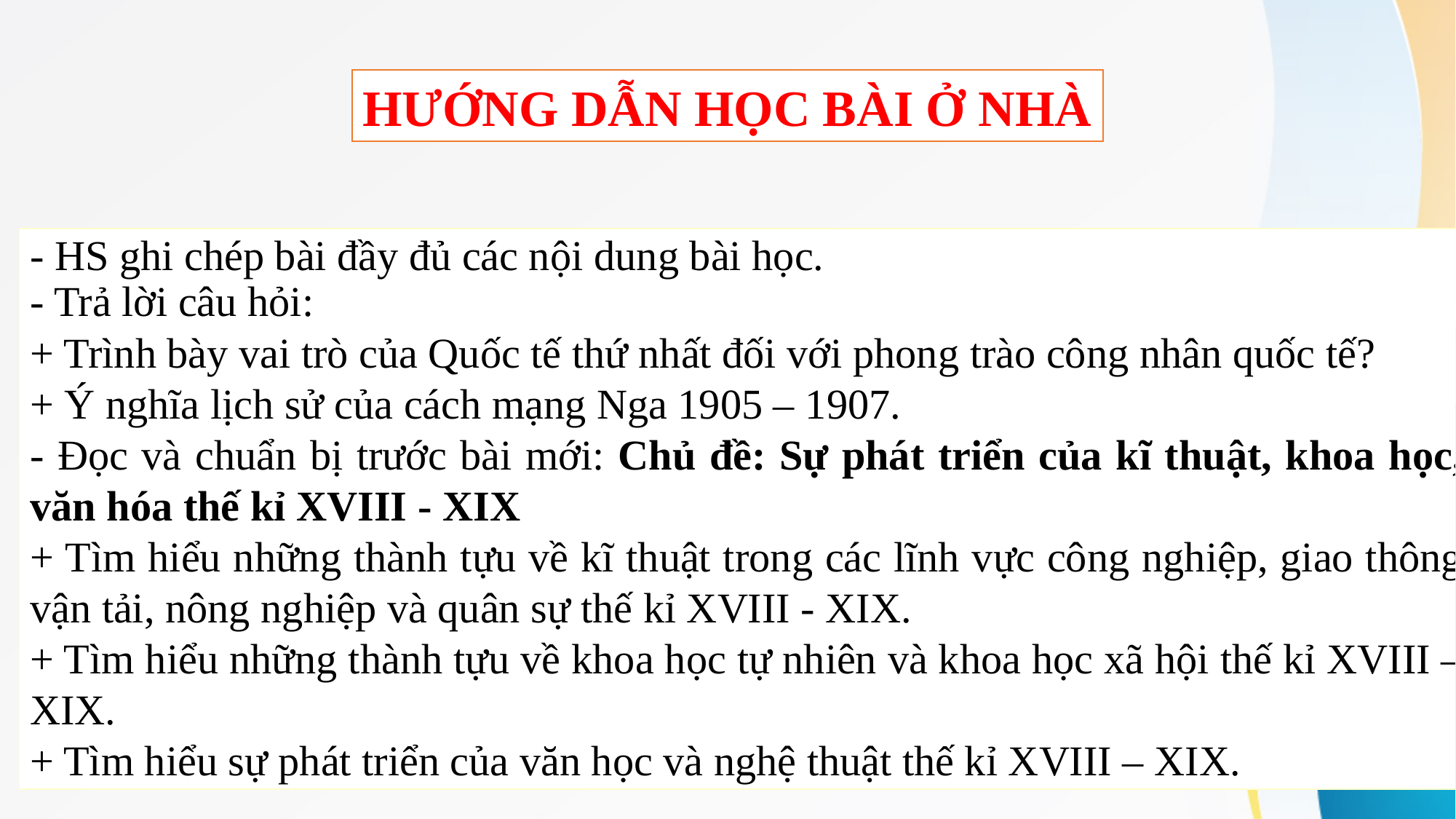

HƯỚNG DẪN HỌC BÀI Ở NHÀ
- HS ghi chép bài đầy đủ các nội dung bài học.
- Trả lời câu hỏi:
+ Trình bày vai trò của Quốc tế thứ nhất đối với phong trào công nhân quốc tế?
+ Ý nghĩa lịch sử của cách mạng Nga 1905 – 1907.
- Đọc và chuẩn bị trước bài mới: Chủ đề: Sự phát triển của kĩ thuật, khoa học, văn hóa thế kỉ XVIII - XIX
+ Tìm hiểu những thành tựu về kĩ thuật trong các lĩnh vực công nghiệp, giao thông vận tải, nông nghiệp và quân sự thế kỉ XVIII - XIX.
+ Tìm hiểu những thành tựu về khoa học tự nhiên và khoa học xã hội thế kỉ XVIII – XIX.
+ Tìm hiểu sự phát triển của văn học và nghệ thuật thế kỉ XVIII – XIX.